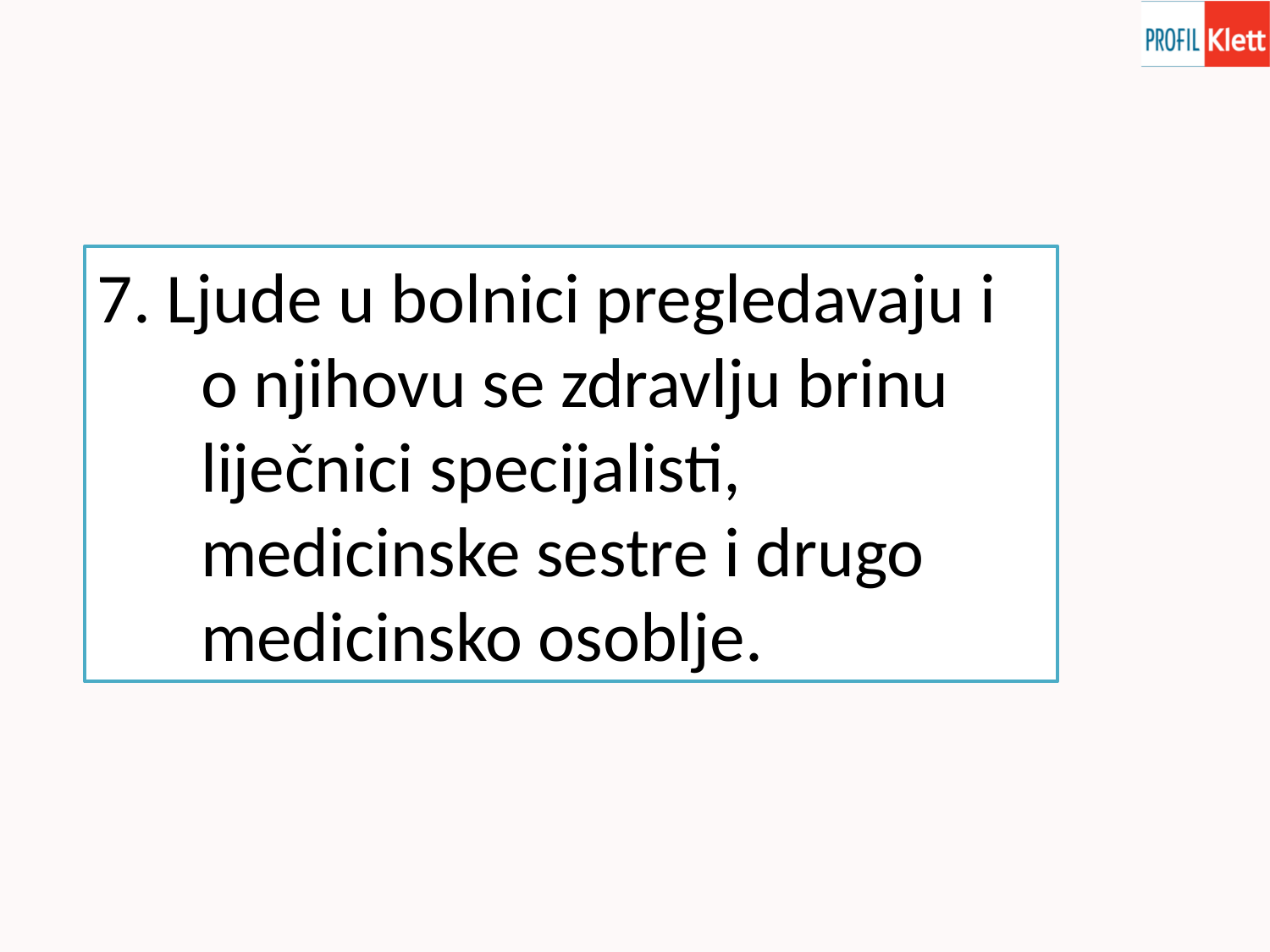

7. Ljude u bolnici pregledavaju i o njihovu se zdravlju brinu liječnici specijalisti, medicinske sestre i drugo medicinsko osoblje.